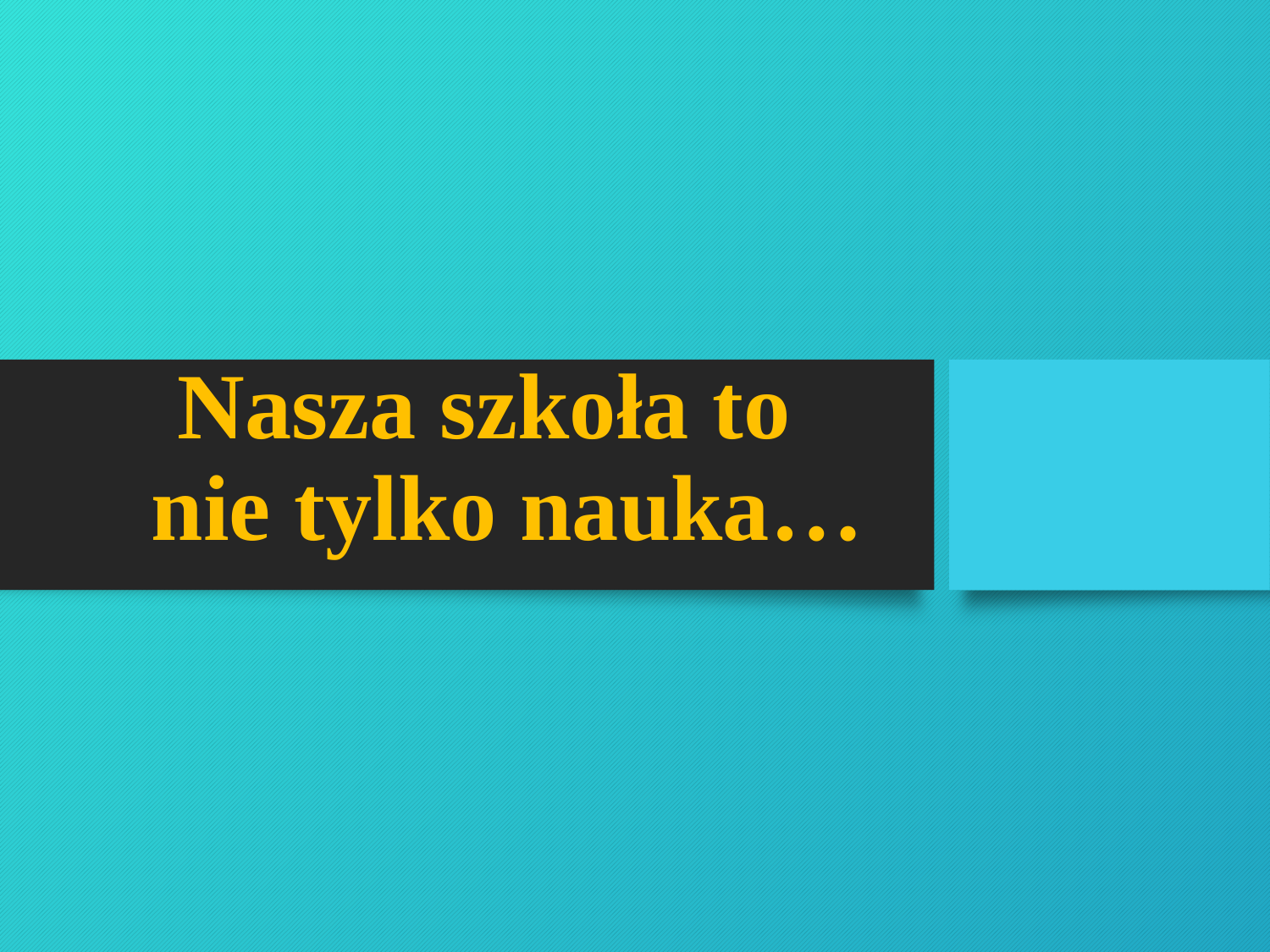

# Nasza szkoła to nie tylko nauka…